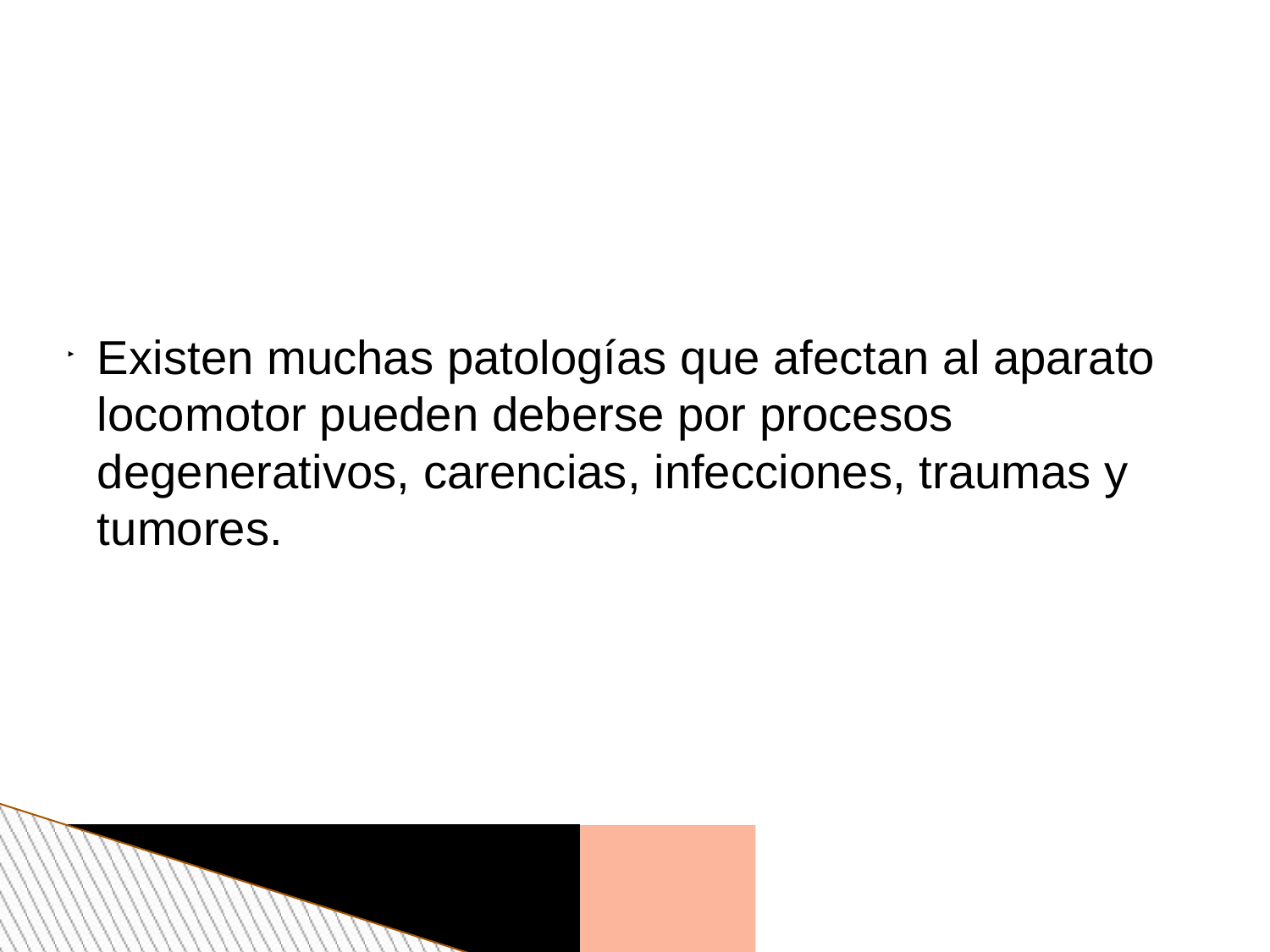

Existen muchas patologías que afectan al aparato locomotor pueden deberse por procesos degenerativos, carencias, infecciones, traumas y tumores.